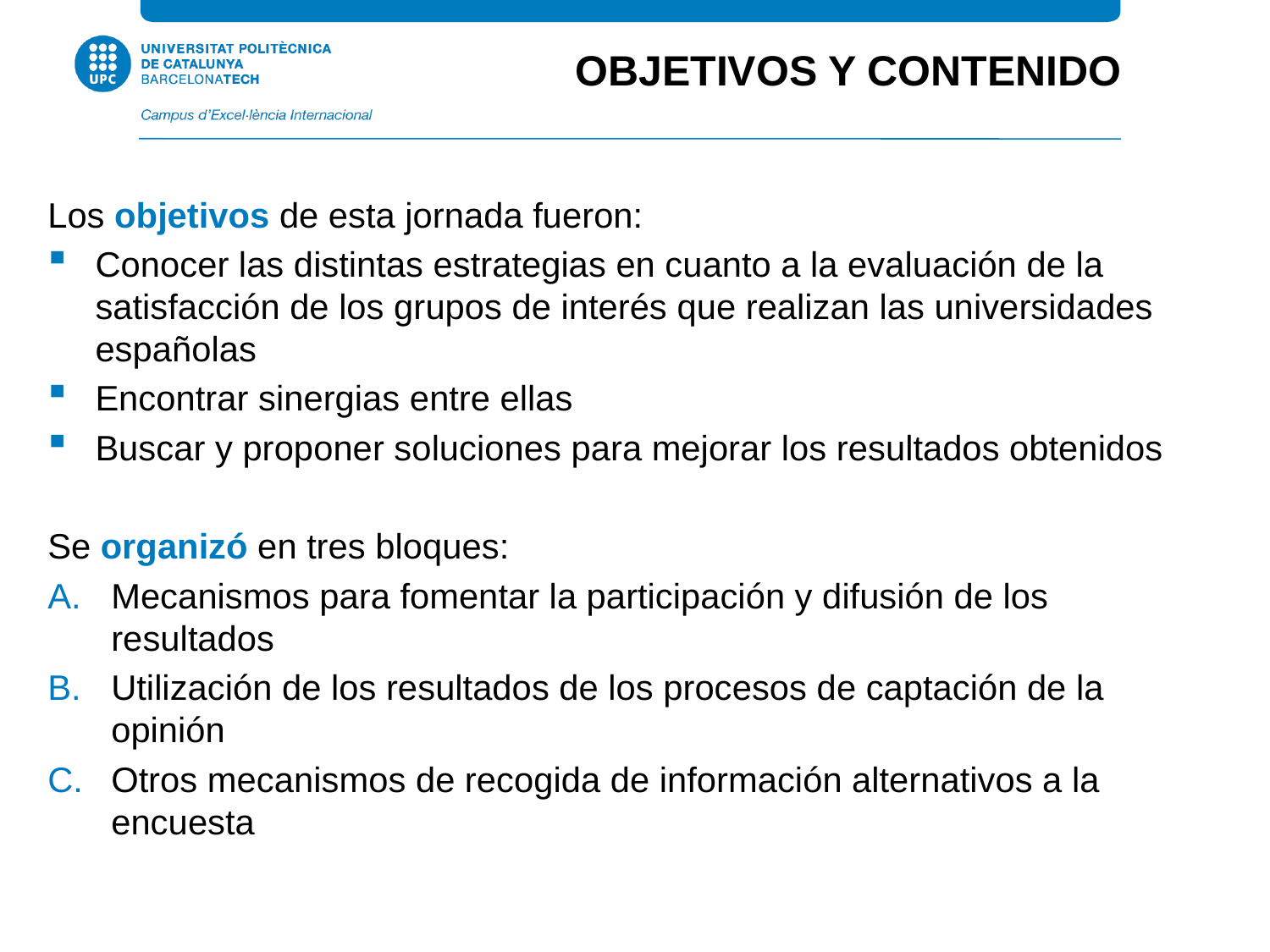

OBJETIVOS Y CONTENIDO
Los objetivos de esta jornada fueron:
Conocer las distintas estrategias en cuanto a la evaluación de la satisfacción de los grupos de interés que realizan las universidades españolas
Encontrar sinergias entre ellas
Buscar y proponer soluciones para mejorar los resultados obtenidos

Se organizó en tres bloques:
Mecanismos para fomentar la participación y difusión de los resultados
Utilización de los resultados de los procesos de captación de la opinión
Otros mecanismos de recogida de información alternativos a la encuesta